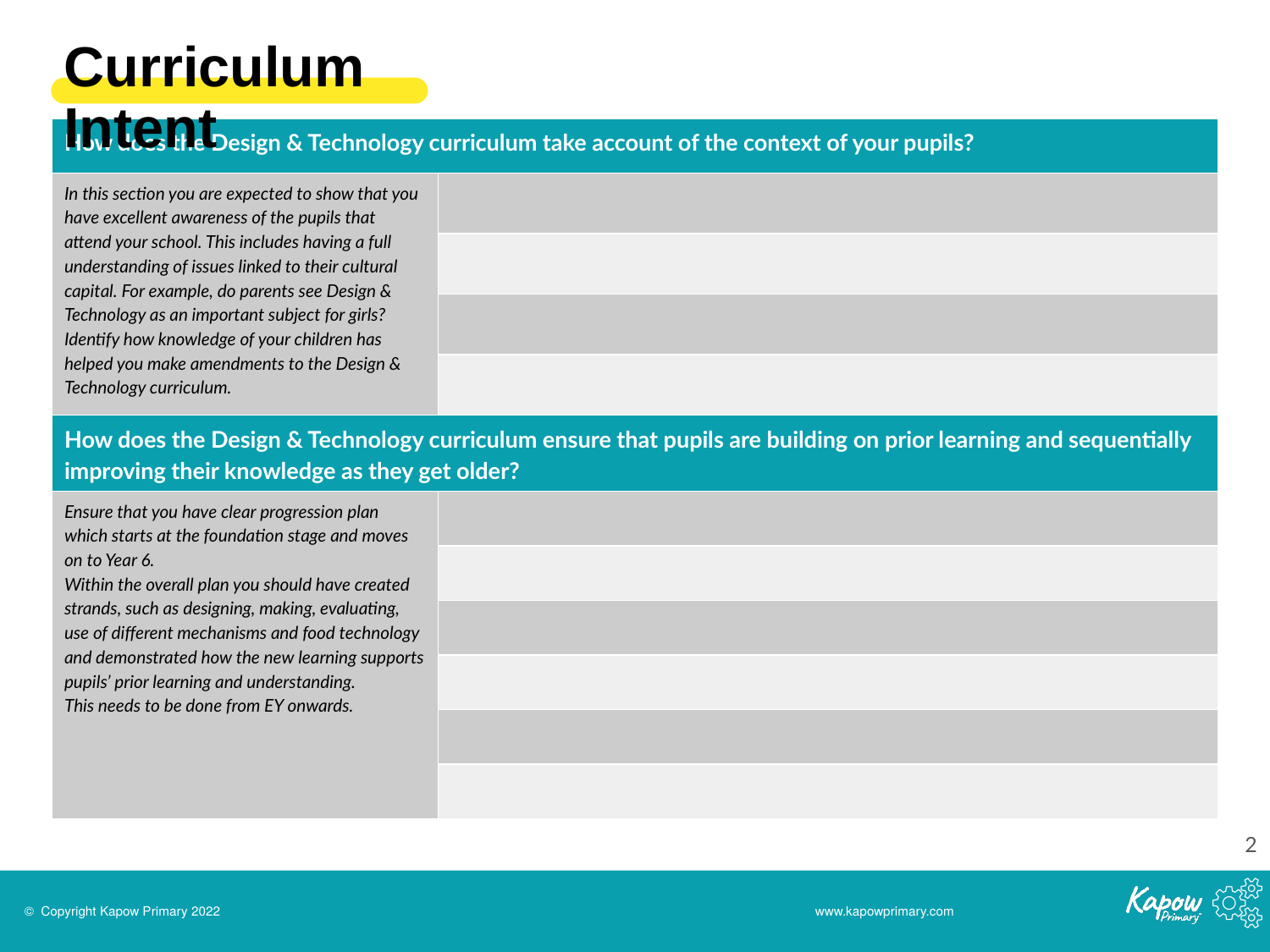

Curriculum Intent

| How does the Design & Technology curriculum take account of the context of your pupils? |  |
| --- | --- |
| In this section you are expected to show that you have excellent awareness of the pupils that attend your school. This includes having a full understanding of issues linked to their cultural capital. For example, do parents see Design & Technology as an important subject for girls? Identify how knowledge of your children has helped you make amendments to the Design & Technology curriculum. |  |
|  |  |
|  |  |
|  |  |
| How does the Design & Technology curriculum ensure that pupils are building on prior learning and sequentially improving their knowledge as they get older? |  |
| Ensure that you have clear progression plan which starts at the foundation stage and moves on to Year 6. Within the overall plan you should have created strands, such as designing, making, evaluating, use of different mechanisms and food technology and demonstrated how the new learning supports pupils’ prior learning and understanding. This needs to be done from EY onwards. |  |
|  |  |
|  |  |
|  |  |
|  |  |
|  |  |
2